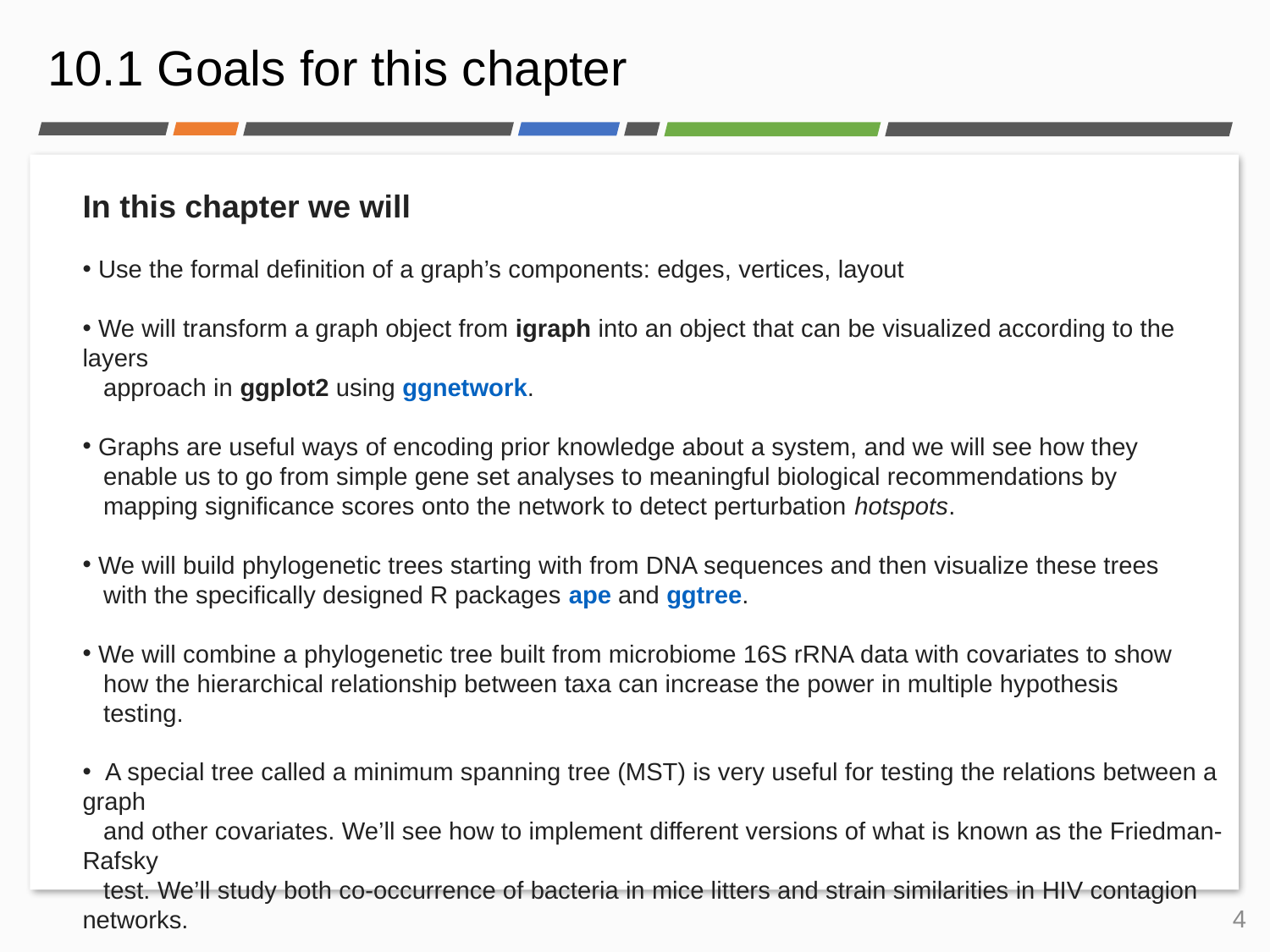

# 10.1 Goals for this chapter
In this chapter we will

 Use the formal definition of a graph’s components: edges, vertices, layout

 We will transform a graph object from igraph into an object that can be visualized according to the layers
   approach in ggplot2 using ggnetwork.

 Graphs are useful ways of encoding prior knowledge about a system, and we will see how they
   enable us to go from simple gene set analyses to meaningful biological recommendations by
   mapping significance scores onto the network to detect perturbation hotspots.

 We will build phylogenetic trees starting with from DNA sequences and then visualize these trees
   with the specifically designed R packages ape and ggtree.

 We will combine a phylogenetic tree built from microbiome 16S rRNA data with covariates to show
   how the hierarchical relationship between taxa can increase the power in multiple hypothesis
   testing.
  A special tree called a minimum spanning tree (MST) is very useful for testing the relations between a graph
   and other covariates. We’ll see how to implement different versions of what is known as the Friedman-Rafsky
   test. We’ll study both co-occurrence of bacteria in mice litters and strain similarities in HIV contagion networks.
4